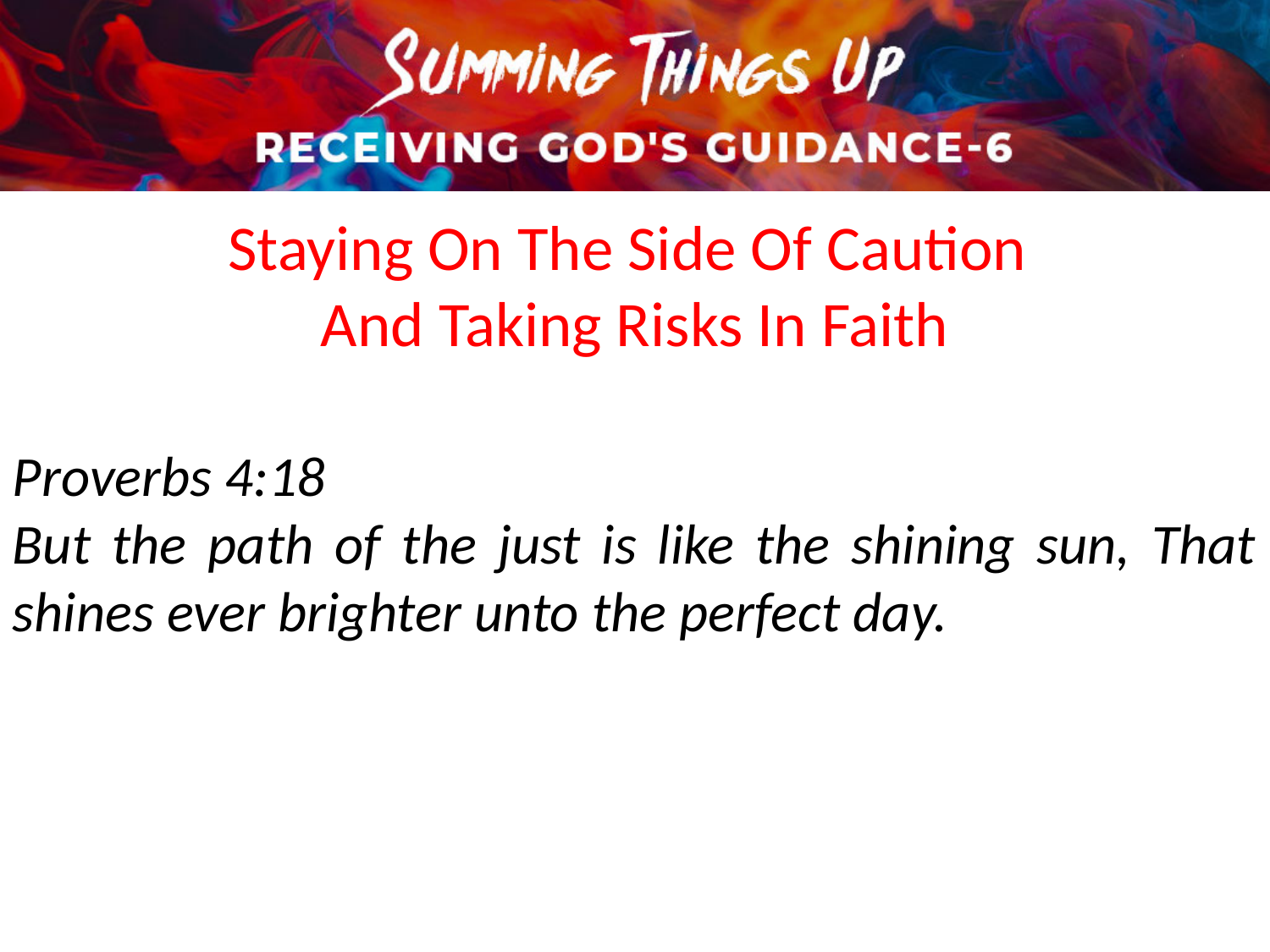

Staying On The Side Of Caution
And Taking Risks In Faith
Proverbs 4:18
But the path of the just is like the shining sun, That shines ever brighter unto the perfect day.